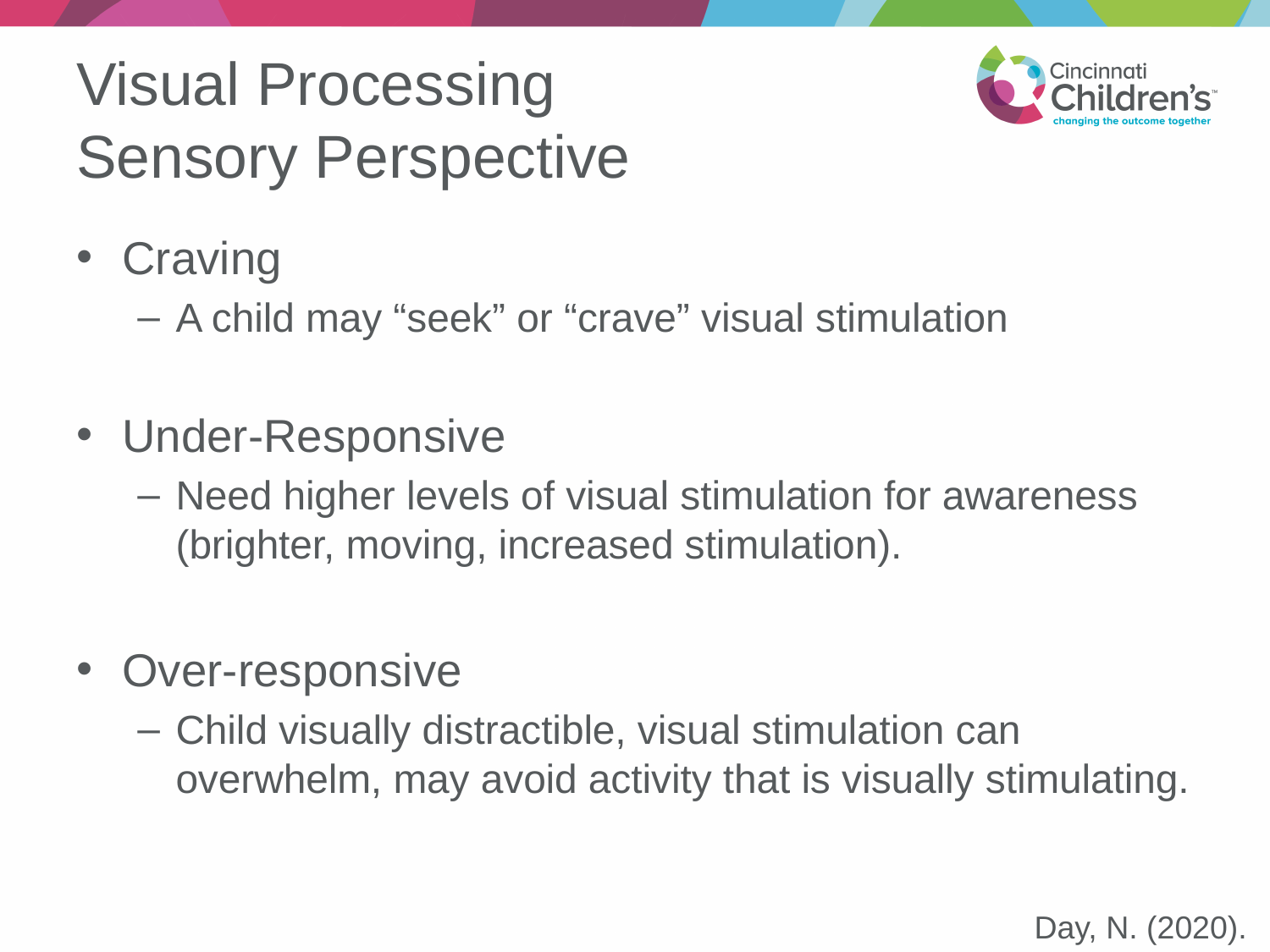

# Visual Processing Sensory Perspective
Craving
A child may “seek” or “crave” visual stimulation

Under-Responsive
Need higher levels of visual stimulation for awareness (brighter, moving, increased stimulation).

Over-responsive
Child visually distractible, visual stimulation can overwhelm, may avoid activity that is visually stimulating.

Day, N. (2020).